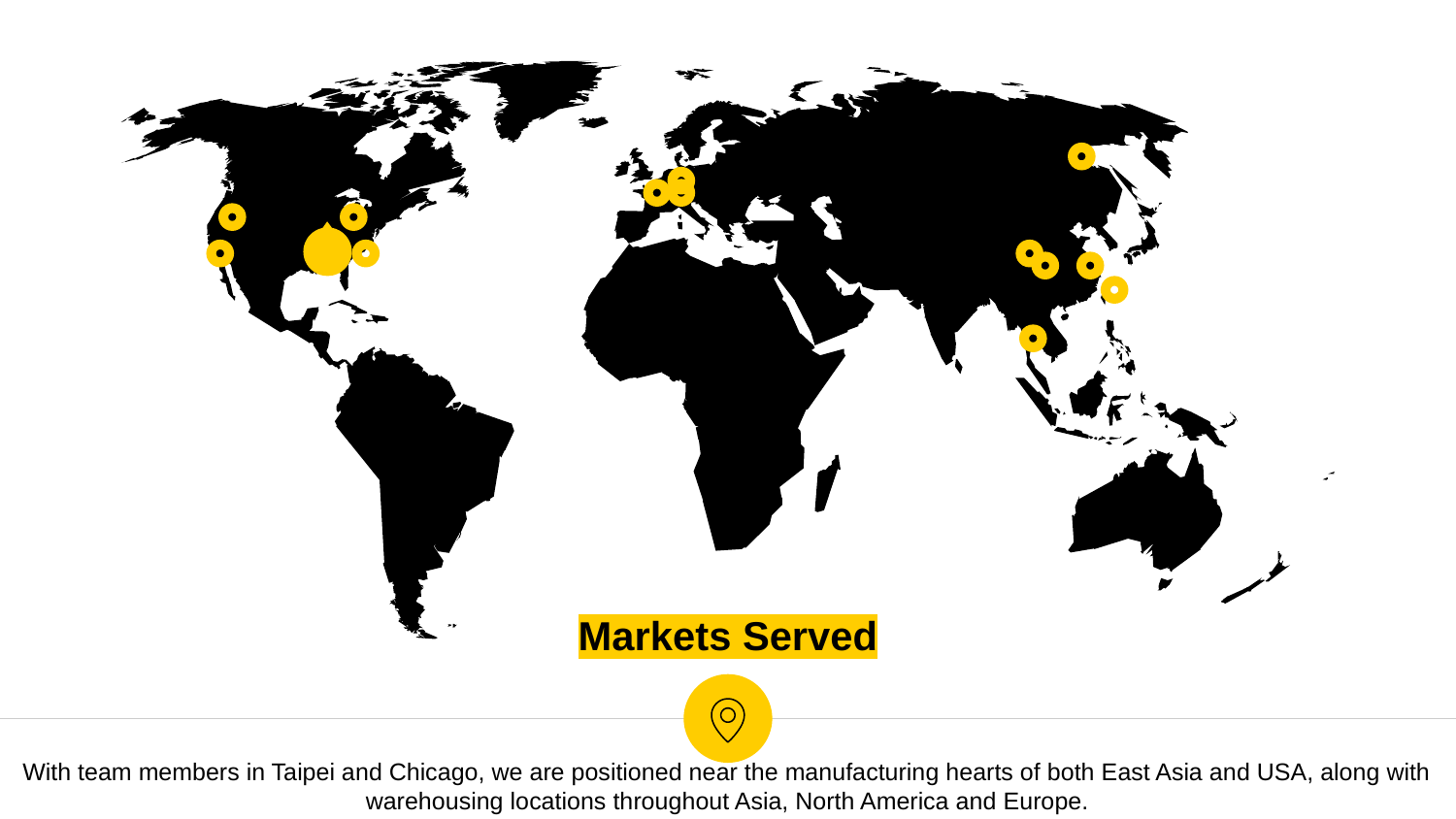

Markets Served

With team members in Taipei and Chicago, we are positioned near the manufacturing hearts of both East Asia and USA, along with warehousing locations throughout Asia, North America and Europe.